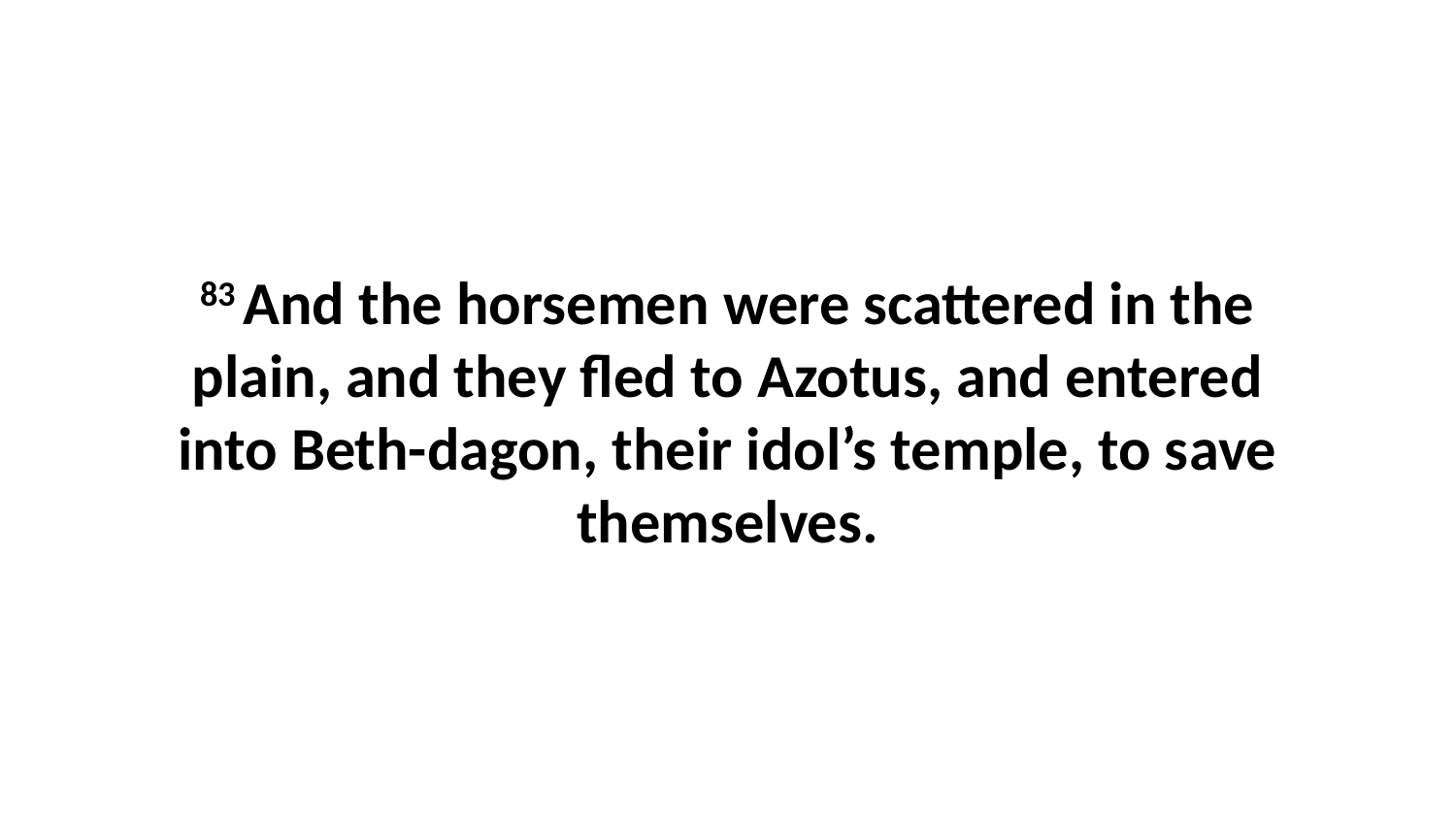

83 And the horsemen were scattered in the plain, and they fled to Azotus, and entered into Beth-dagon, their idol’s temple, to save themselves.